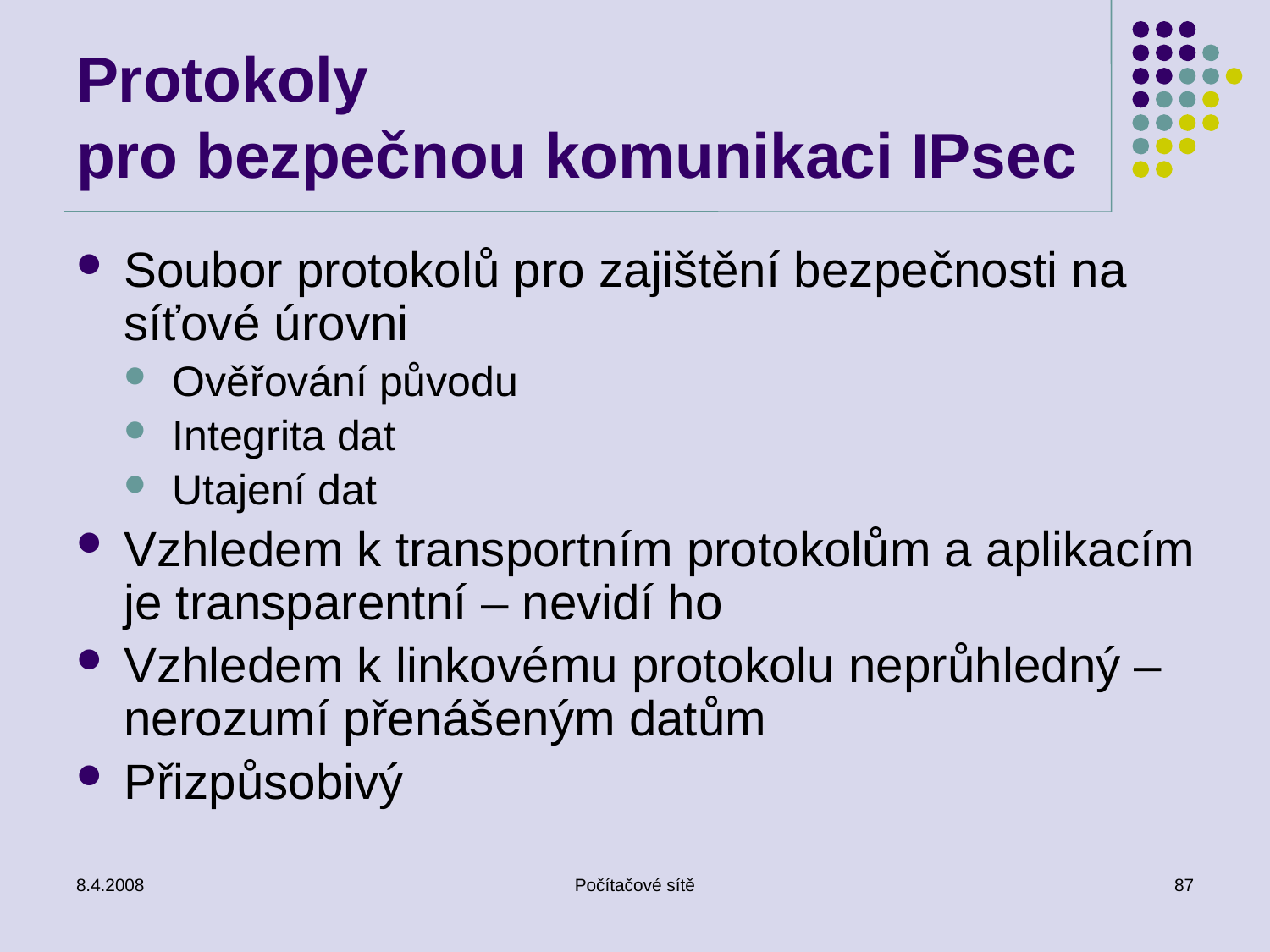

# Protokoly pro bezpečnou komunikaci IPsec
Soubor protokolů pro zajištění bezpečnosti na síťové úrovni
Ověřování původu
Integrita dat
Utajení dat
Vzhledem k transportním protokolům a aplikacím je transparentní – nevidí ho
Vzhledem k linkovému protokolu neprůhledný – nerozumí přenášeným datům
Přizpůsobivý
8.4.2008
Počítačové sítě
87